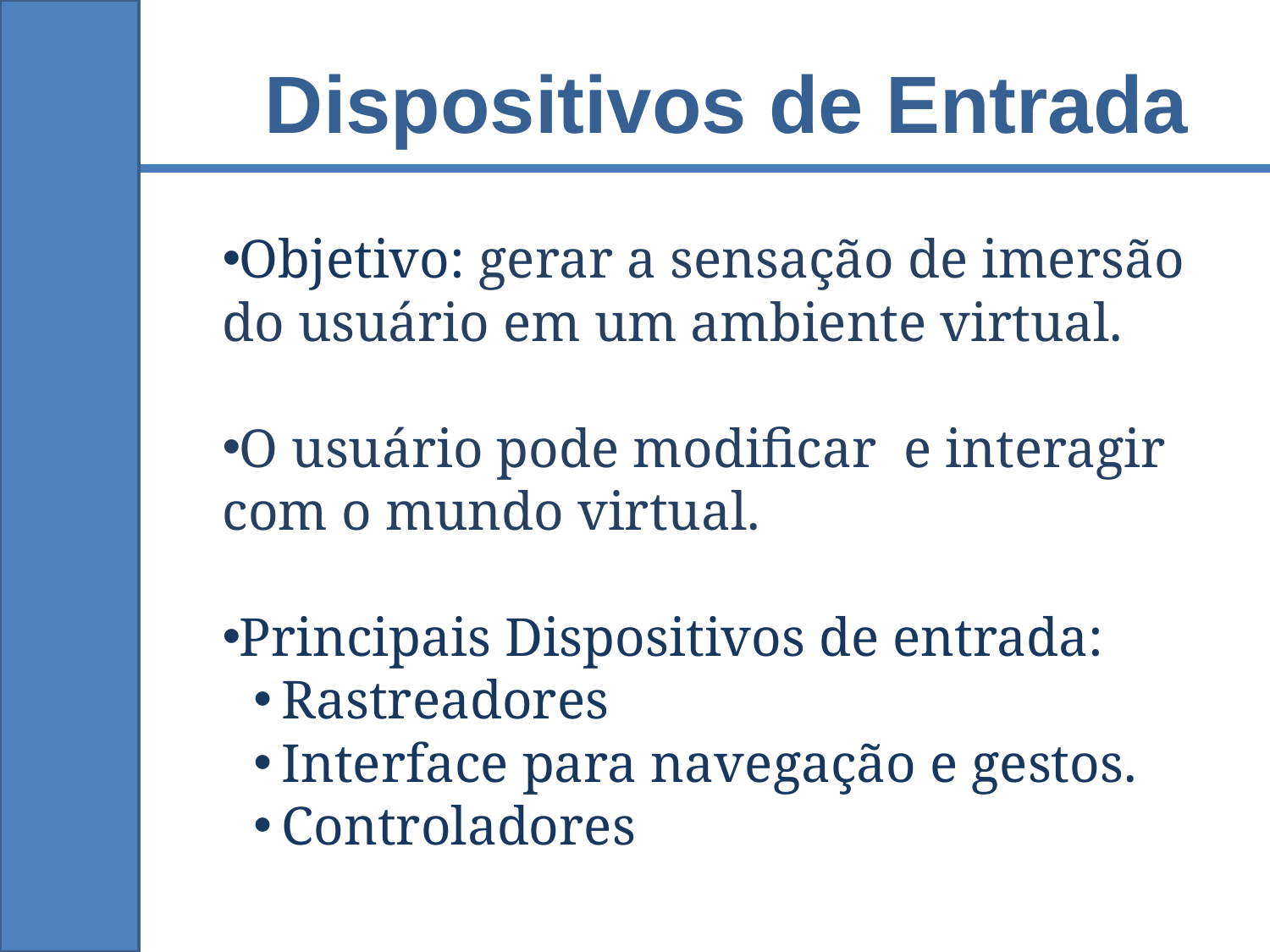

Dispositivos de Entrada

Objetivo: gerar a sensação de imersão do usuário em um ambiente virtual.

O usuário pode modificar  e interagir com o mundo virtual.

Principais Dispositivos de entrada:
Rastreadores
Interface para navegação e gestos.
Controladores